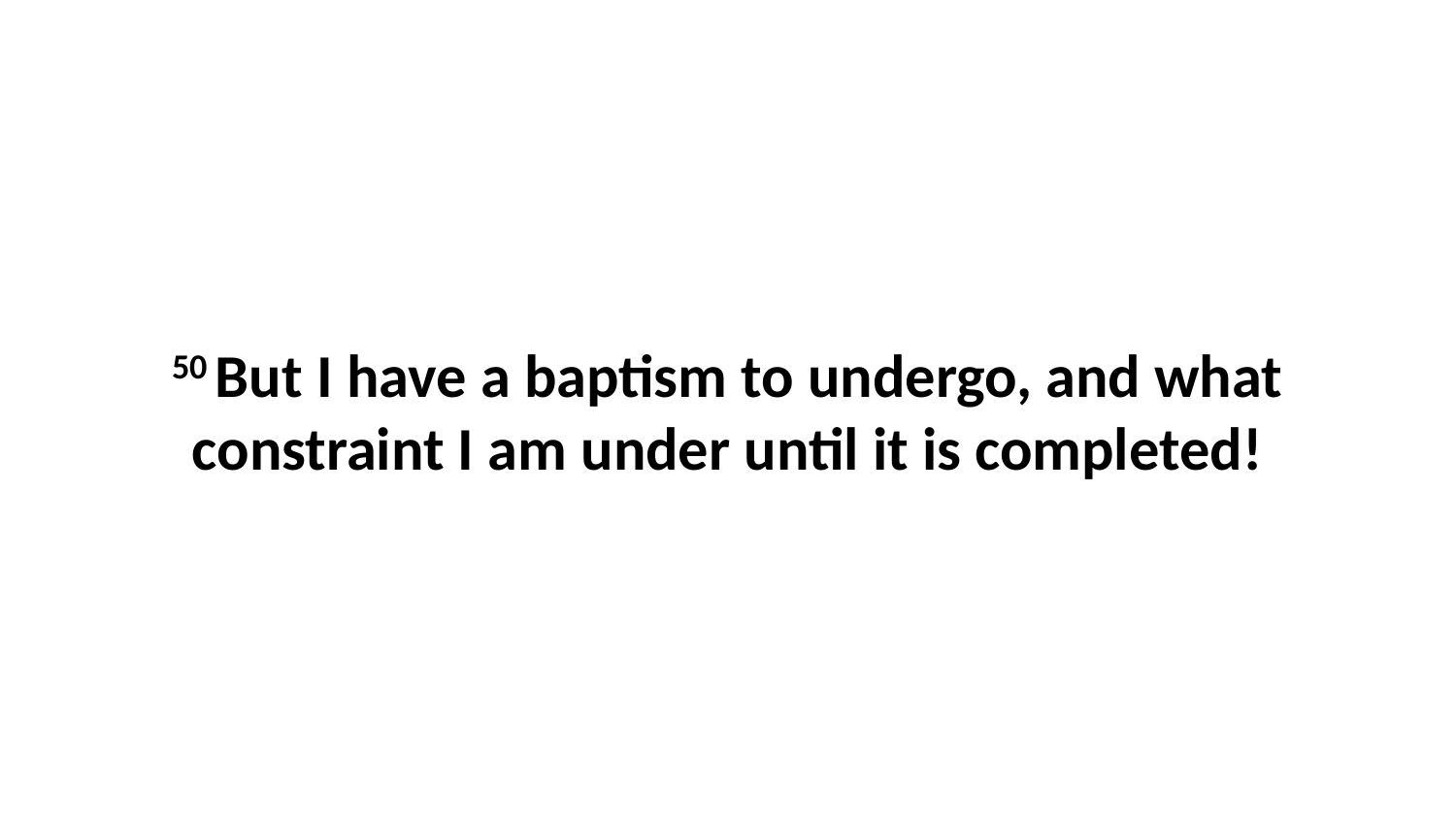

50 But I have a baptism to undergo, and what constraint I am under until it is completed!